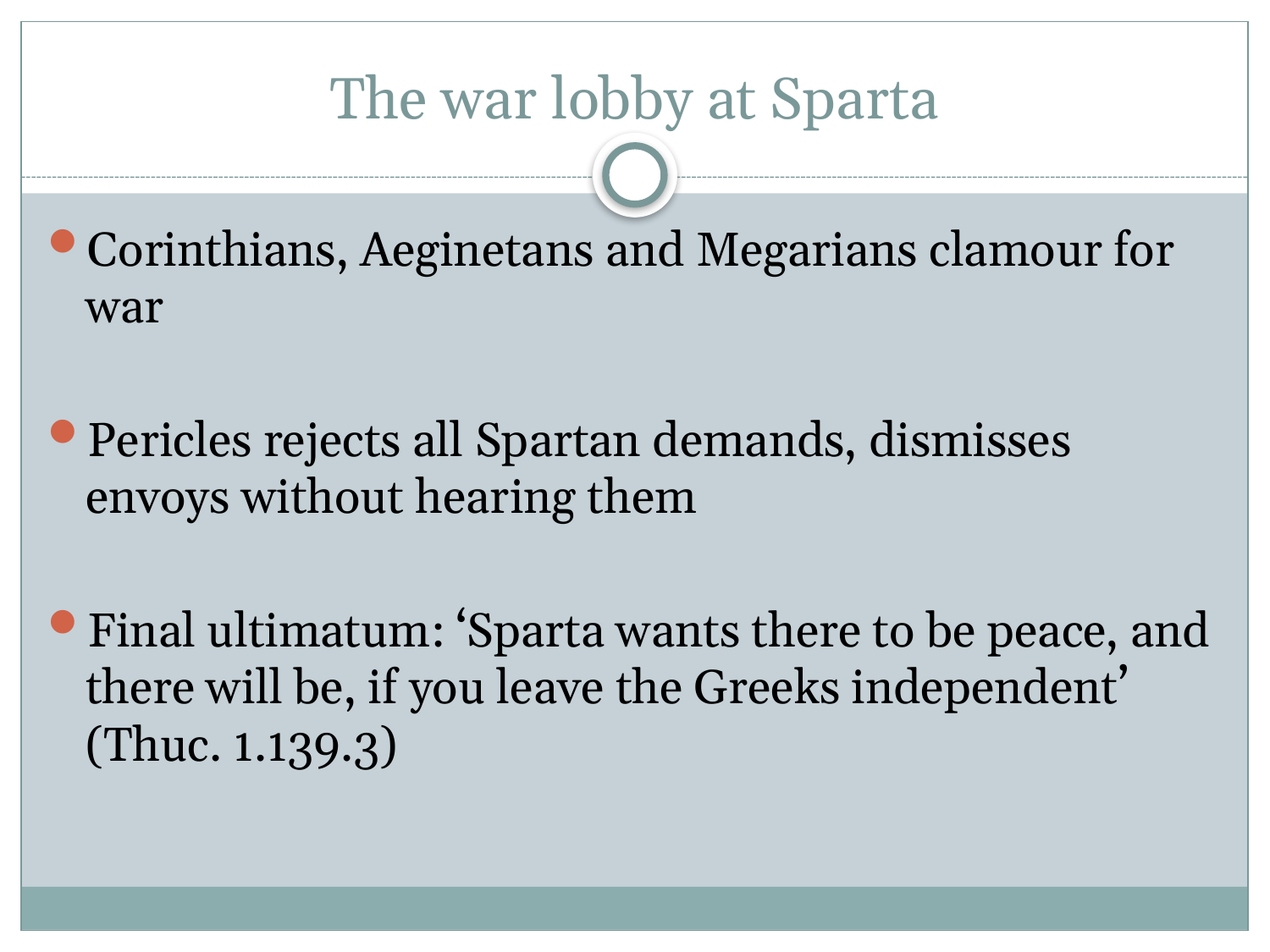

# The war lobby at Sparta
Corinthians, Aeginetans and Megarians clamour for war

Pericles rejects all Spartan demands, dismisses envoys without hearing them

Final ultimatum: ‘Sparta wants there to be peace, and there will be, if you leave the Greeks independent’ (Thuc. 1.139.3)